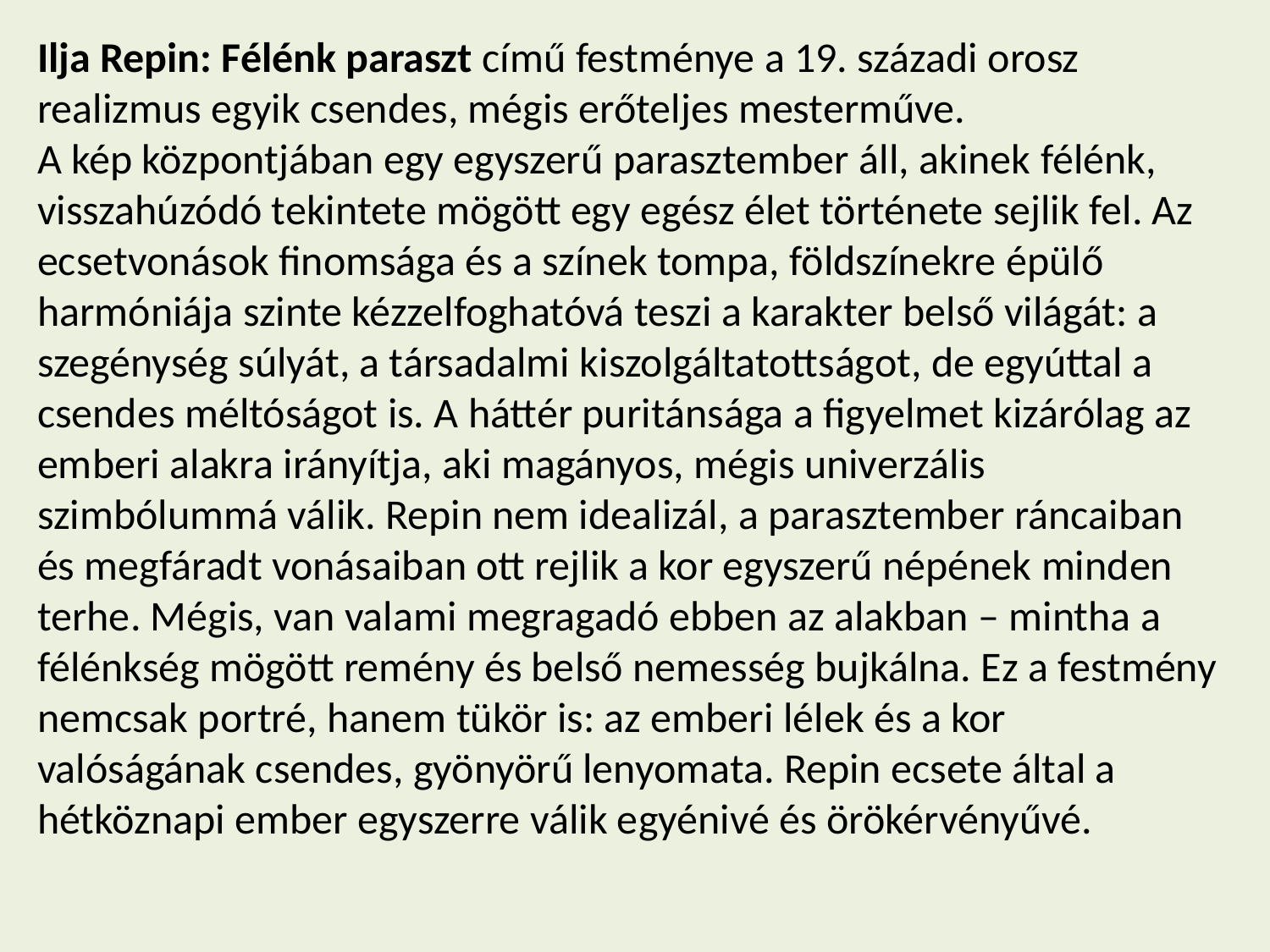

Ilja Repin: Félénk paraszt című festménye a 19. századi orosz realizmus egyik csendes, mégis erőteljes mesterműve.
A kép központjában egy egyszerű parasztember áll, akinek félénk, visszahúzódó tekintete mögött egy egész élet története sejlik fel. Az ecsetvonások finomsága és a színek tompa, földszínekre épülő harmóniája szinte kézzelfoghatóvá teszi a karakter belső világát: a szegénység súlyát, a társadalmi kiszolgáltatottságot, de egyúttal a csendes méltóságot is. A háttér puritánsága a figyelmet kizárólag az emberi alakra irányítja, aki magányos, mégis univerzális szimbólummá válik. Repin nem idealizál, a parasztember ráncaiban és megfáradt vonásaiban ott rejlik a kor egyszerű népének minden terhe. Mégis, van valami megragadó ebben az alakban – mintha a félénkség mögött remény és belső nemesség bujkálna. Ez a festmény nemcsak portré, hanem tükör is: az emberi lélek és a kor valóságának csendes, gyönyörű lenyomata. Repin ecsete által a hétköznapi ember egyszerre válik egyénivé és örökérvényűvé.